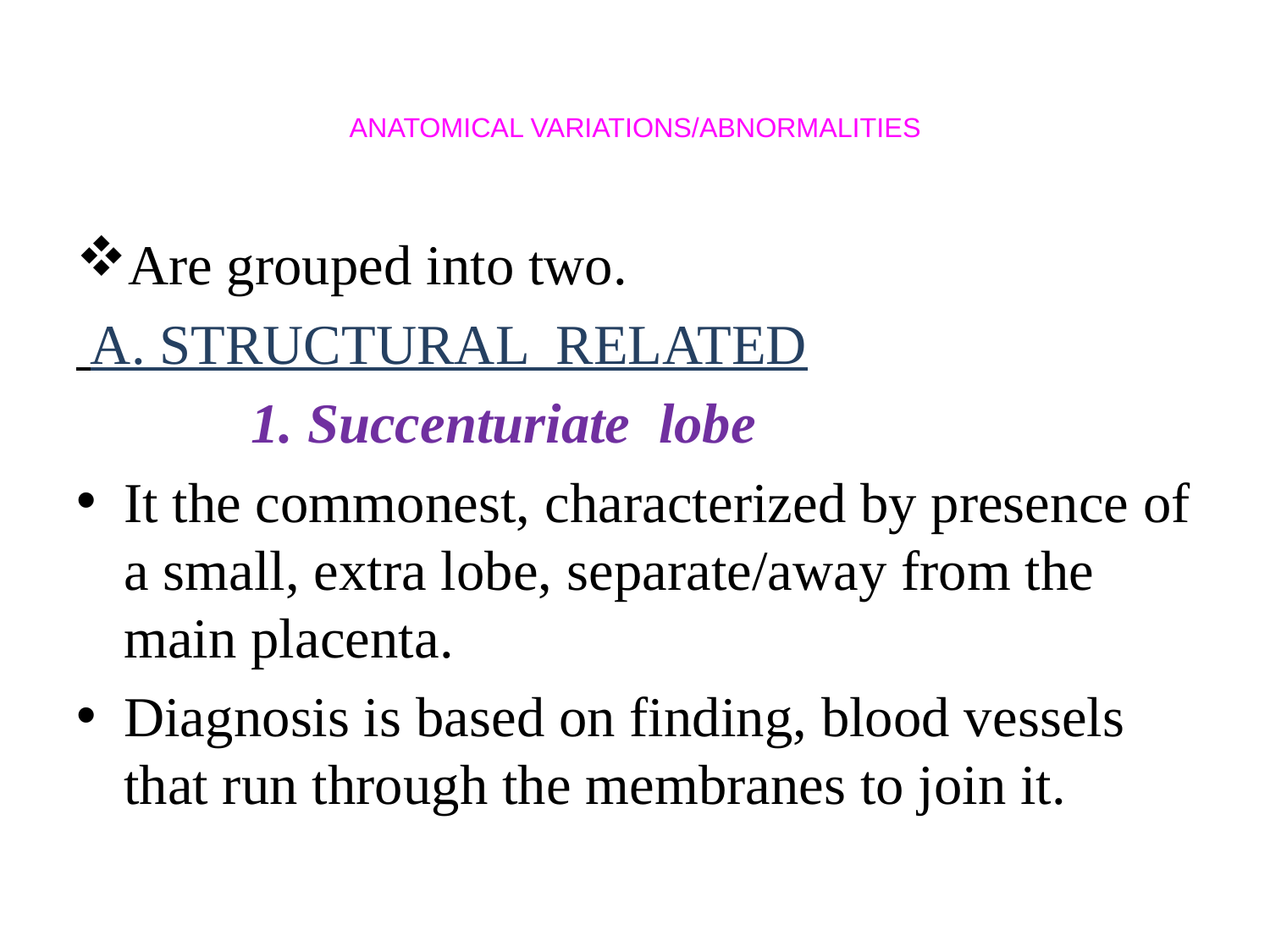

# ANATOMICAL VARIATIONS/ABNORMALITIES
Are grouped into two.
 A. STRUCTURAL  RELATED
		1. Succenturiate  lobe
It the commonest, characterized by presence of a small, extra lobe, separate/away from the main placenta.
Diagnosis is based on finding, blood vessels that run through the membranes to join it.